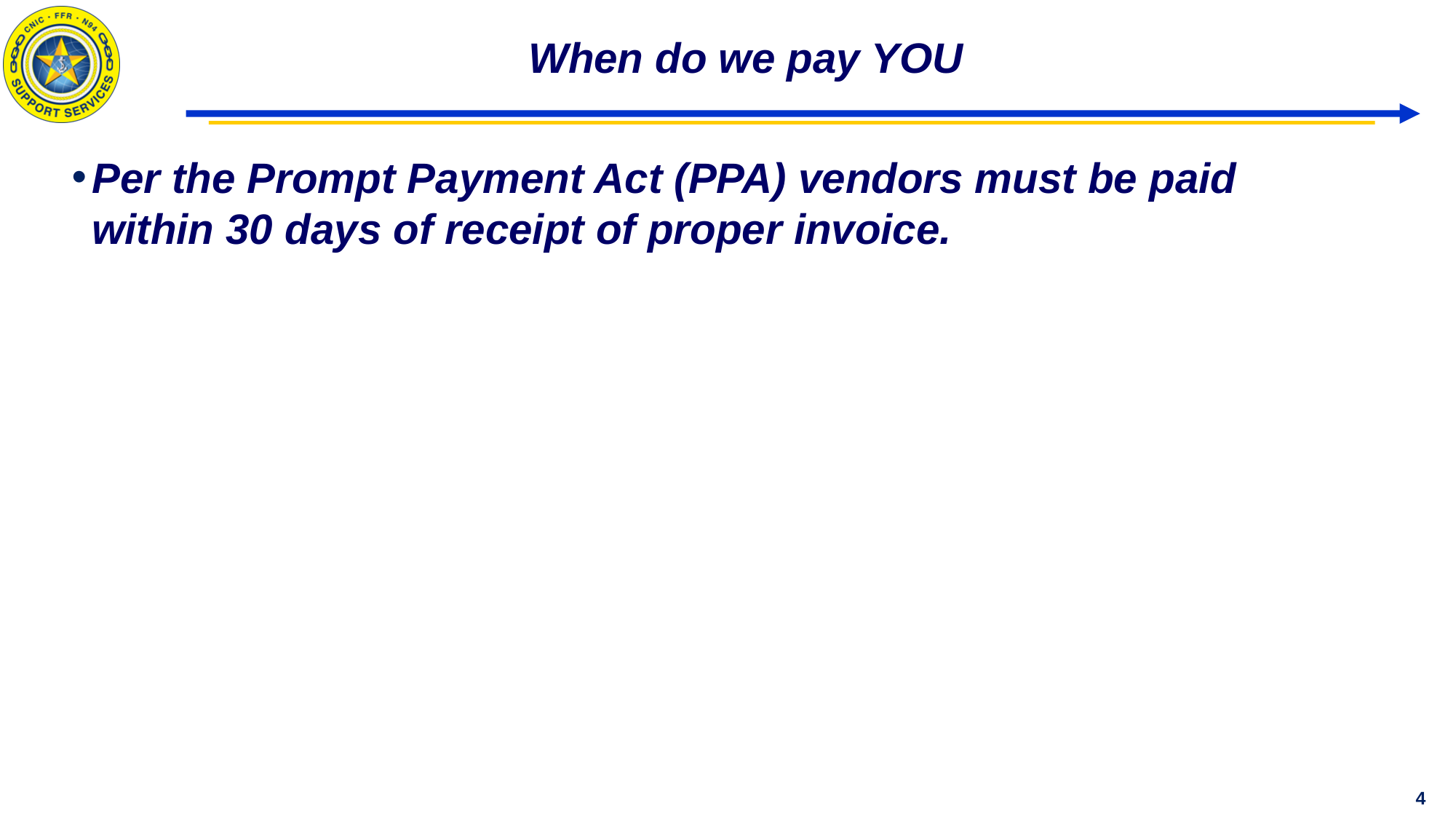

# When do we pay YOU
Per the Prompt Payment Act (PPA) vendors must be paid within 30 days of receipt of proper invoice.
4